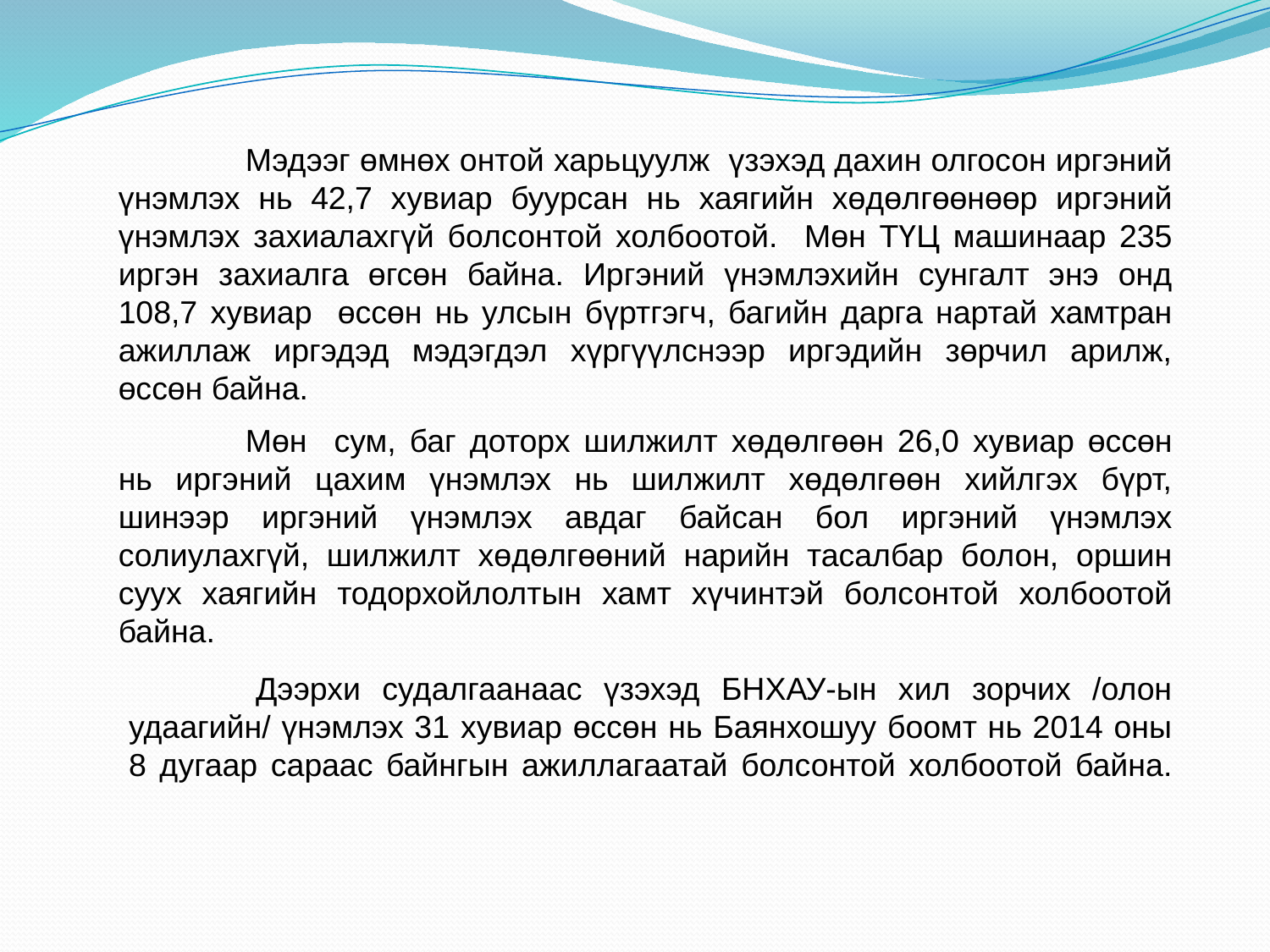

Мэдээг өмнөх онтой харьцуулж  үзэхэд дахин олгосон иргэний үнэмлэх нь 42,7 хувиар буурсан нь хаягийн хөдөлгөөнөөр иргэний үнэмлэх захиалахгүй болсонтой холбоотой.  Мөн ТҮЦ машинаар 235 иргэн захиалга өгсөн байна. Иргэний үнэмлэхийн сунгалт энэ онд 108,7 хувиар  өссөн нь улсын бүртгэгч, багийн дарга нартай хамтран ажиллаж иргэдэд мэдэгдэл хүргүүлснээр иргэдийн зөрчил арилж, өссөн байна.

	Мөн  сум, баг доторх шилжилт хөдөлгөөн 26,0 хувиар өссөн нь иргэний цахим үнэмлэх нь шилжилт хөдөлгөөн хийлгэх бүрт, шинээр иргэний үнэмлэх авдаг байсан бол иргэний үнэмлэх солиулахгүй, шилжилт хөдөлгөөний нарийн тасалбар болон, оршин суух хаягийн тодорхойлолтын хамт хүчинтэй болсонтой холбоотой байна.

	Дээрхи судалгаанаас үзэхэд БНХАУ-ын хил зорчих /олон удаагийн/ үнэмлэх 31 хувиар өссөн нь Баянхошуу боомт нь 2014 оны 8 дугаар сараас байнгын ажиллагаатай болсонтой холбоотой байна.